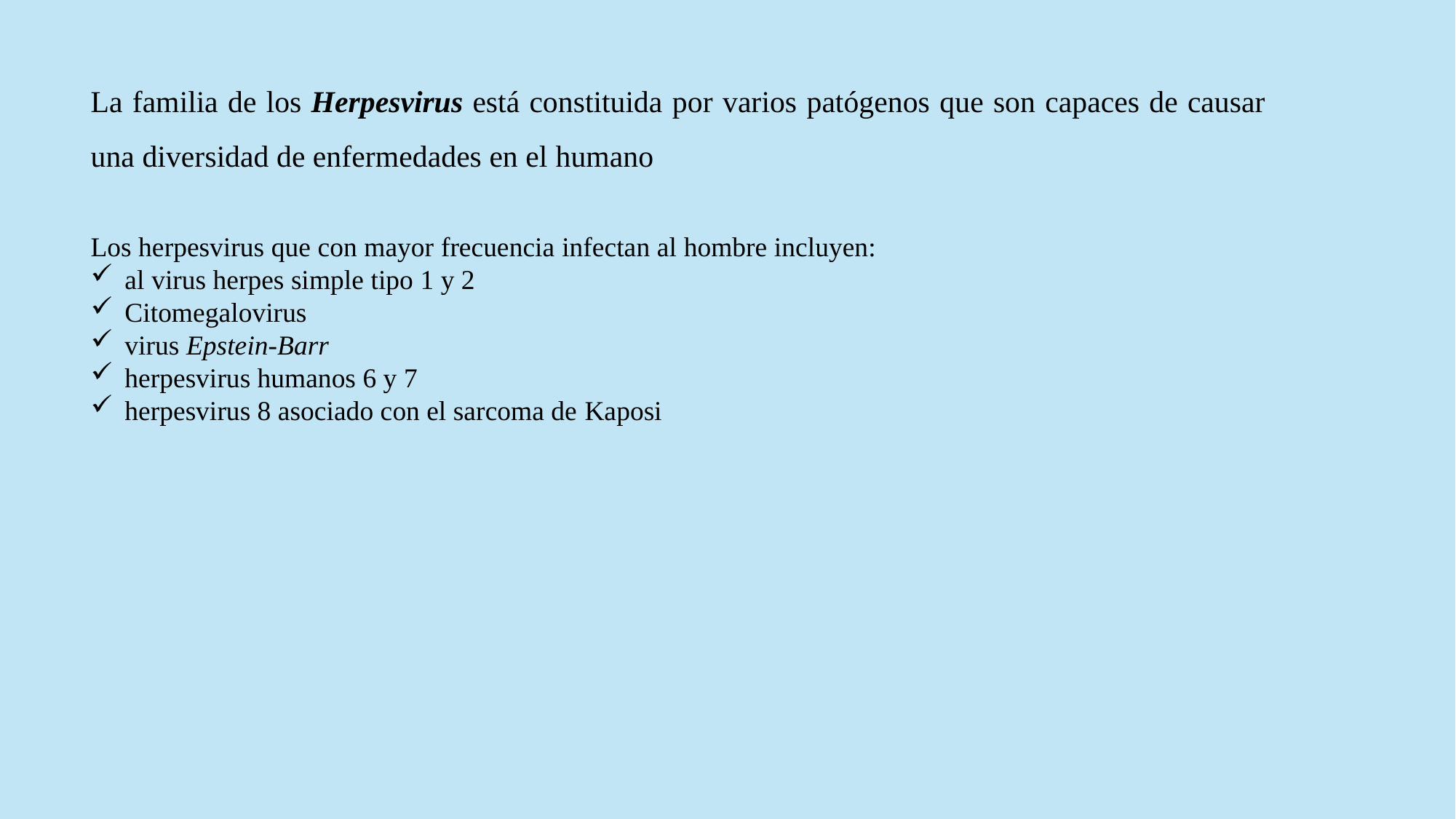

La familia de los Herpesvirus está constituida por varios patógenos que son capaces de causar una diversidad de enfermedades en el humano
Los herpesvirus que con mayor frecuencia infectan al hombre incluyen:
al virus herpes simple tipo 1 y 2
Citomegalovirus
virus Epstein-Barr
herpesvirus humanos 6 y 7
herpesvirus 8 asociado con el sarcoma de Kaposi